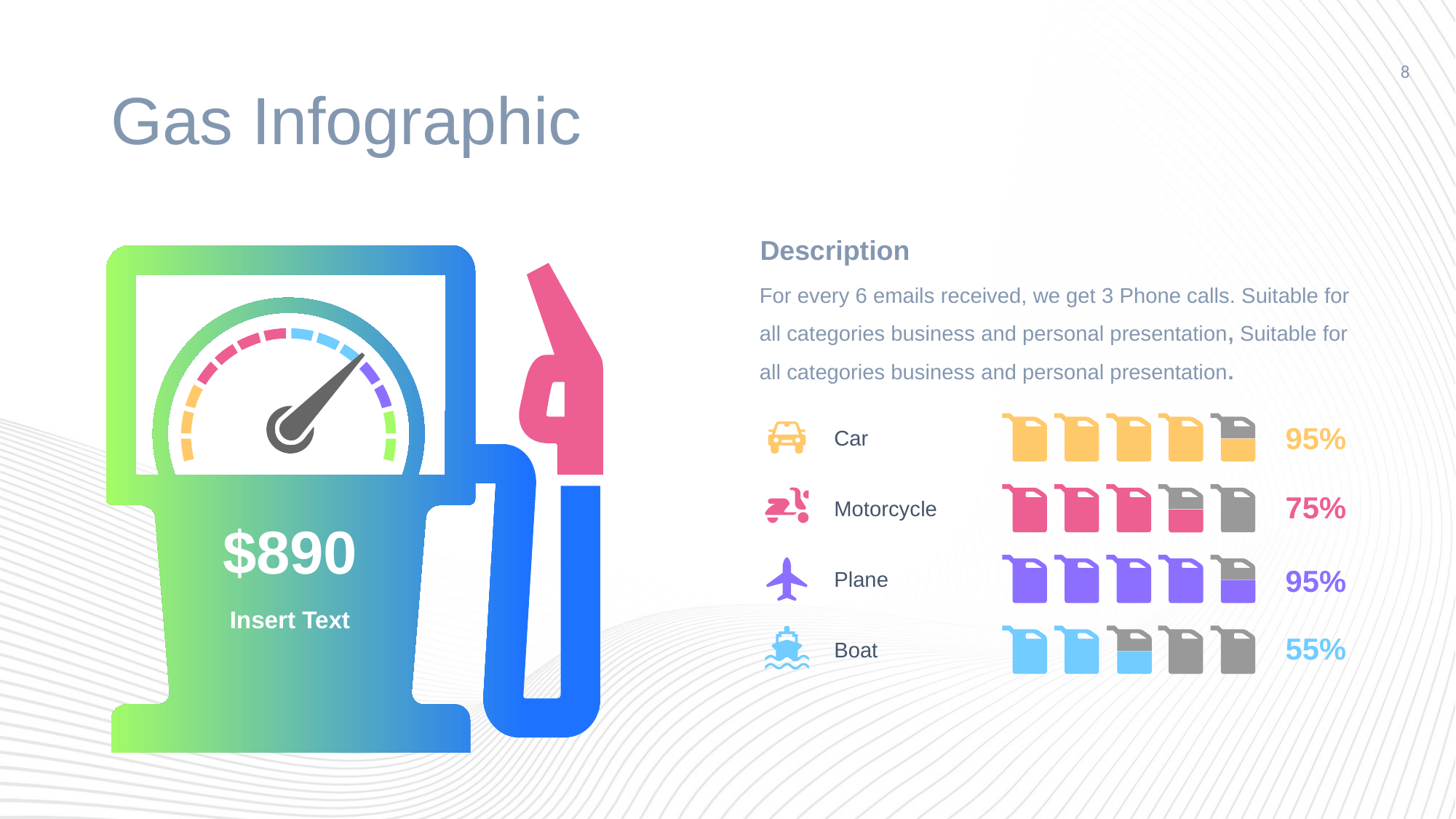

# Gas Infographic
8
Description
For every 6 emails received, we get 3 Phone calls. Suitable for all categories business and personal presentation, Suitable for all categories business and personal presentation.

$890
Insert Text

95%
Car

75%

Motorcycle

95%

Plane
55%

Boat